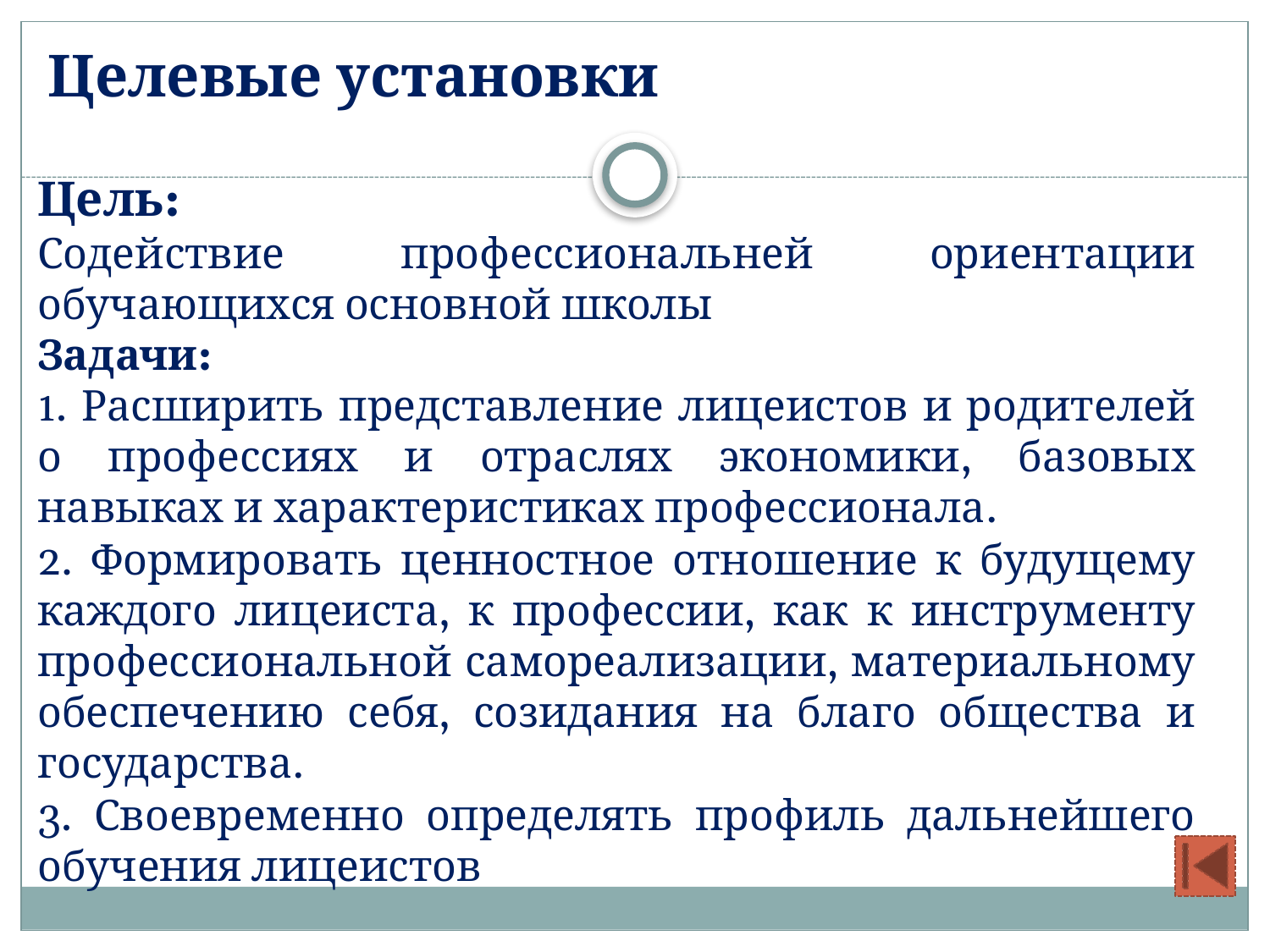

# Целевые установки
Цель:
Содействие профессиональней ориентации обучающихся основной школы
Задачи:
1. Расширить представление лицеистов и родителей о профессиях и отраслях экономики, базовых навыках и характеристиках профессионала.
2. Формировать ценностное отношение к будущему каждого лицеиста, к профессии, как к инструменту профессиональной самореализации, материальному обеспечению себя, созидания на благо общества и государства.
3. Своевременно определять профиль дальнейшего обучения лицеистов